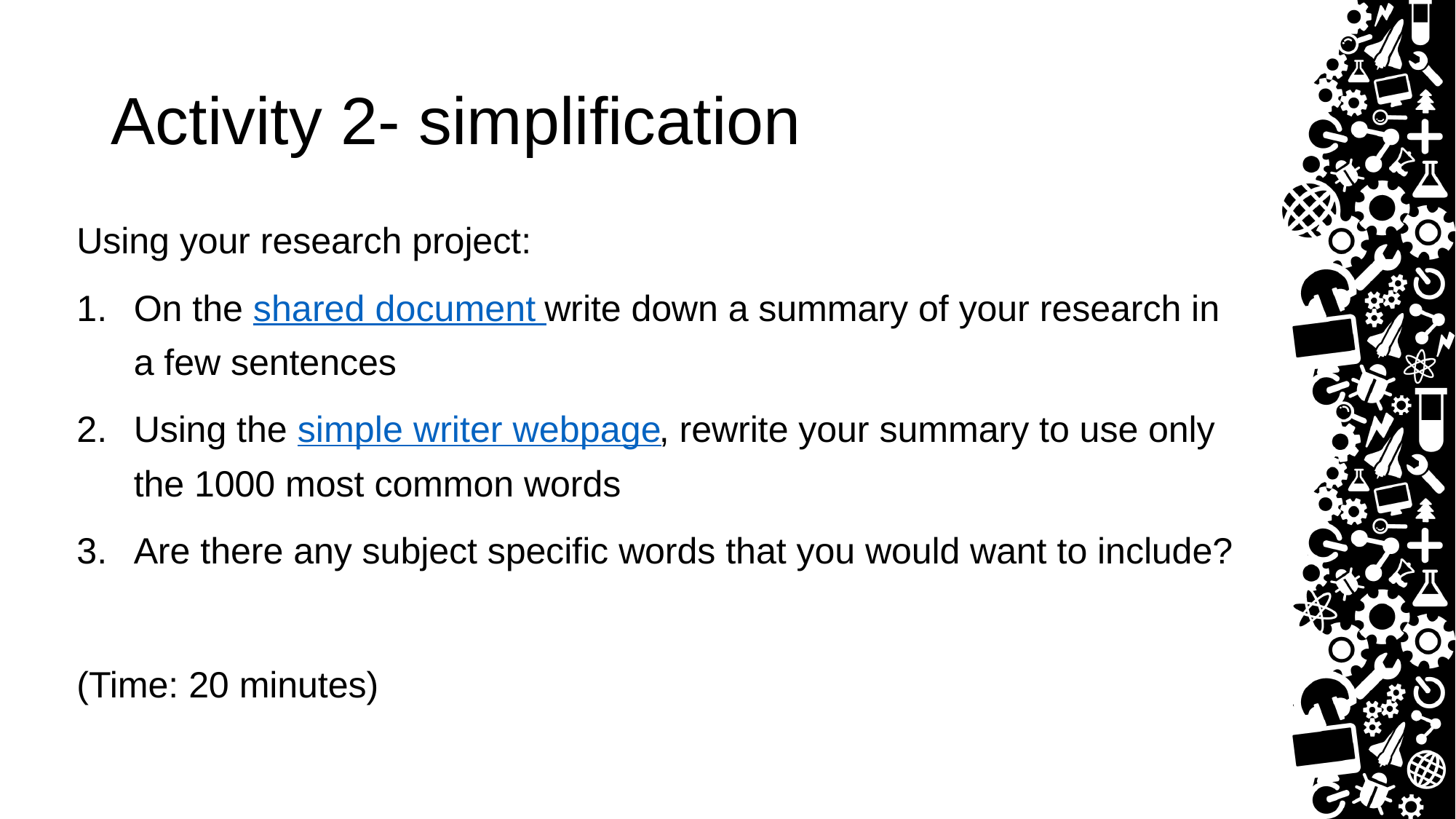

# Activity 2- simplification
Using your research project:
On the shared document write down a summary of your research in a few sentences
Using the simple writer webpage, rewrite your summary to use only the 1000 most common words
Are there any subject specific words that you would want to include?

(Time: 20 minutes)